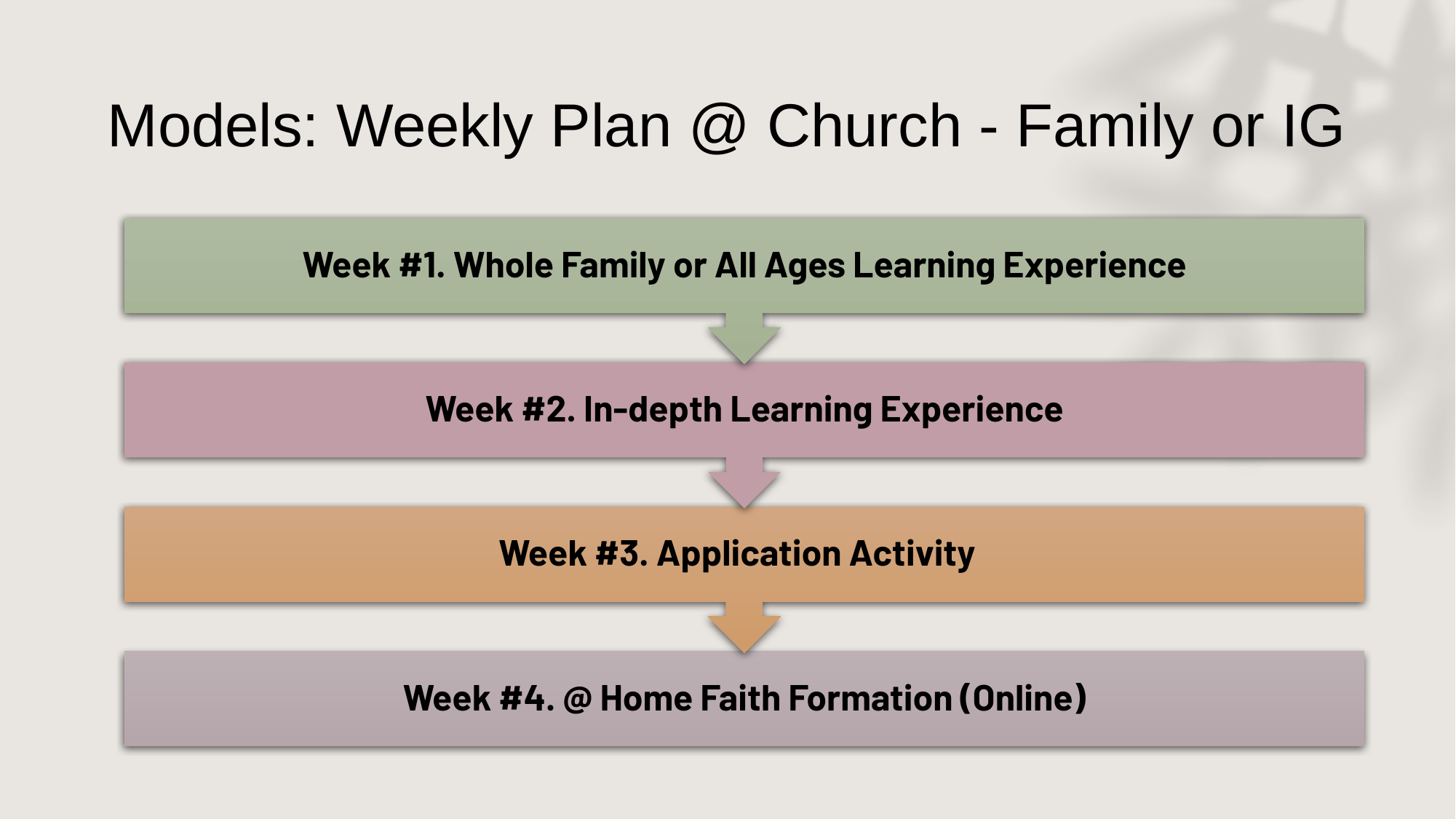

# Models: Weekly Plan @ Church - Family or IG
Week #4. @ Home Faith Formation (Online)
Week #3. Application Activity
Week #2. In-depth Learning Experience
Week #1. Whole Family or All Ages Learning Experience